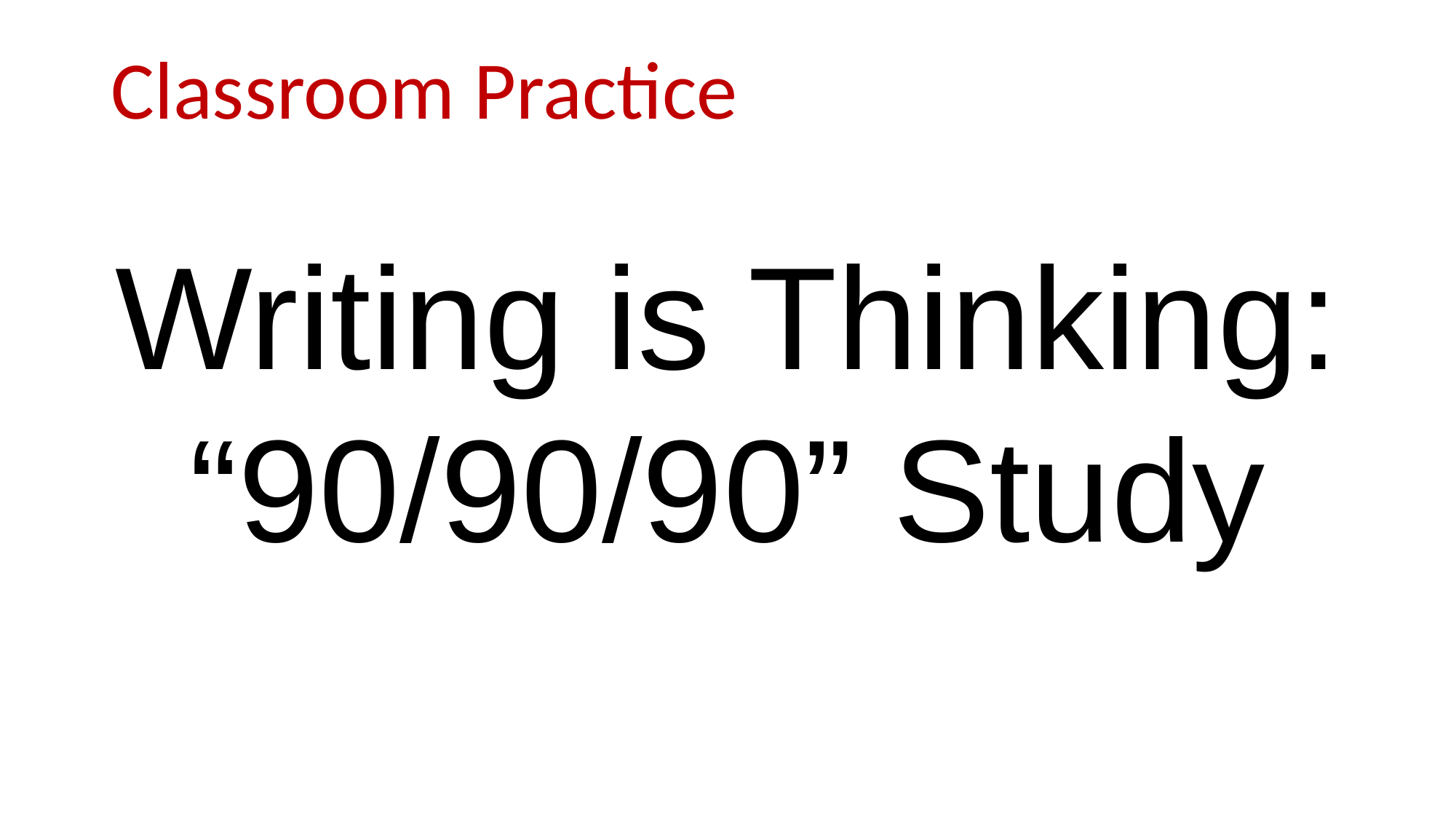

# Classroom Practice
Writing is Thinking:
“90/90/90” Study